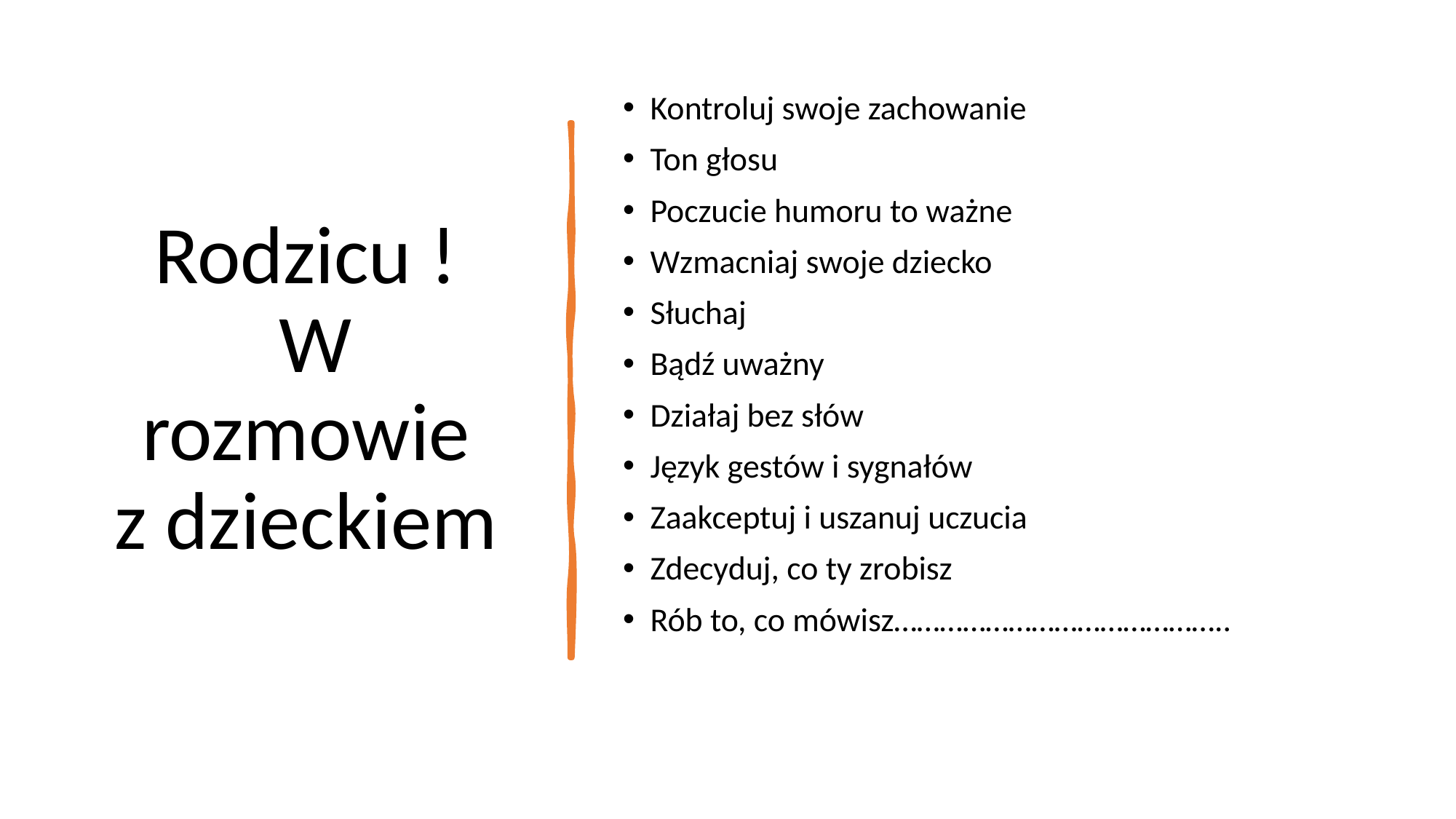

# Rodzicu ! W rozmowie z dzieckiem
Kontroluj swoje zachowanie
Ton głosu
Poczucie humoru to ważne
Wzmacniaj swoje dziecko
Słuchaj
Bądź uważny
Działaj bez słów
Język gestów i sygnałów
Zaakceptuj i uszanuj uczucia
Zdecyduj, co ty zrobisz
Rób to, co mówisz……………………………………..